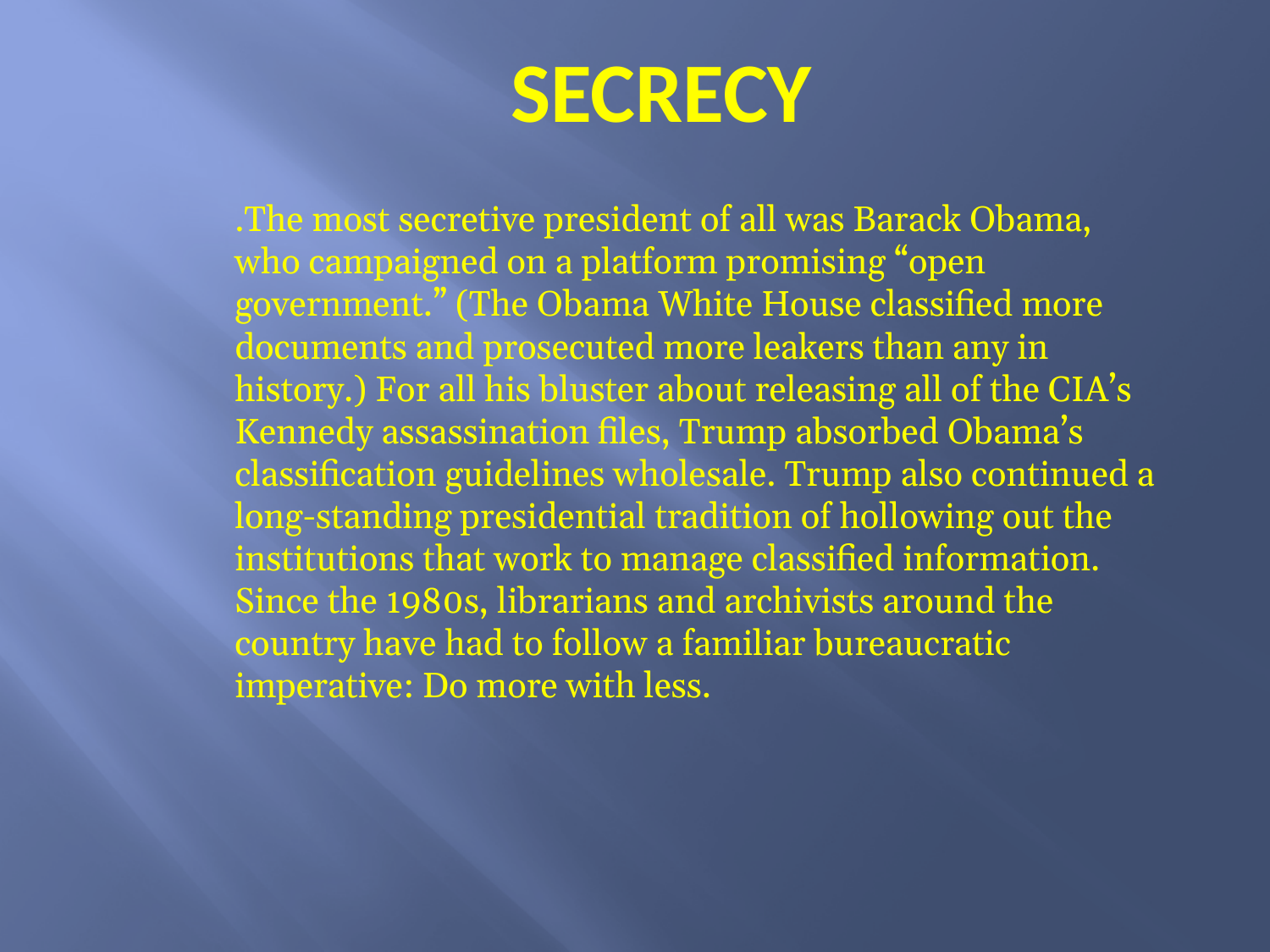

# secrecy
.The most secretive president of all was Barack Obama, who campaigned on a platform promising “open government.” (The Obama White House classified more documents and prosecuted more leakers than any in history.) For all his bluster about releasing all of the CIA’s Kennedy assassination files, Trump absorbed Obama’s classification guidelines wholesale. Trump also continued a long-standing presidential tradition of hollowing out the institutions that work to manage classified information. Since the 1980s, librarians and archivists around the country have had to follow a familiar bureaucratic imperative: Do more with less.

http://www.bbc.com/news/blogs-trending-42724320